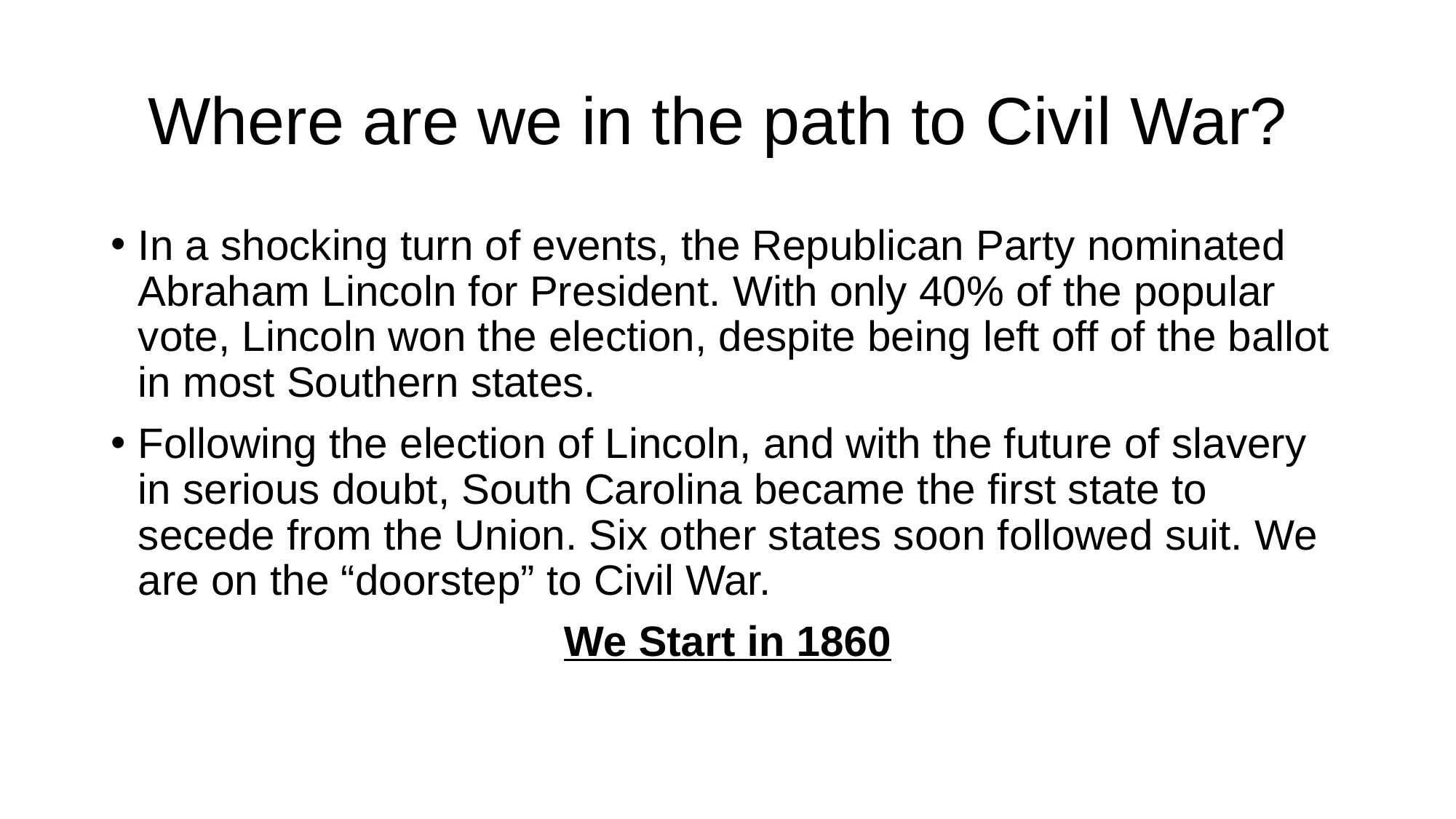

# Where are we in the path to Civil War?
In a shocking turn of events, the Republican Party nominated Abraham Lincoln for President. With only 40% of the popular vote, Lincoln won the election, despite being left off of the ballot in most Southern states.
Following the election of Lincoln, and with the future of slavery in serious doubt, South Carolina became the first state to secede from the Union. Six other states soon followed suit. We are on the “doorstep” to Civil War.
We Start in 1860